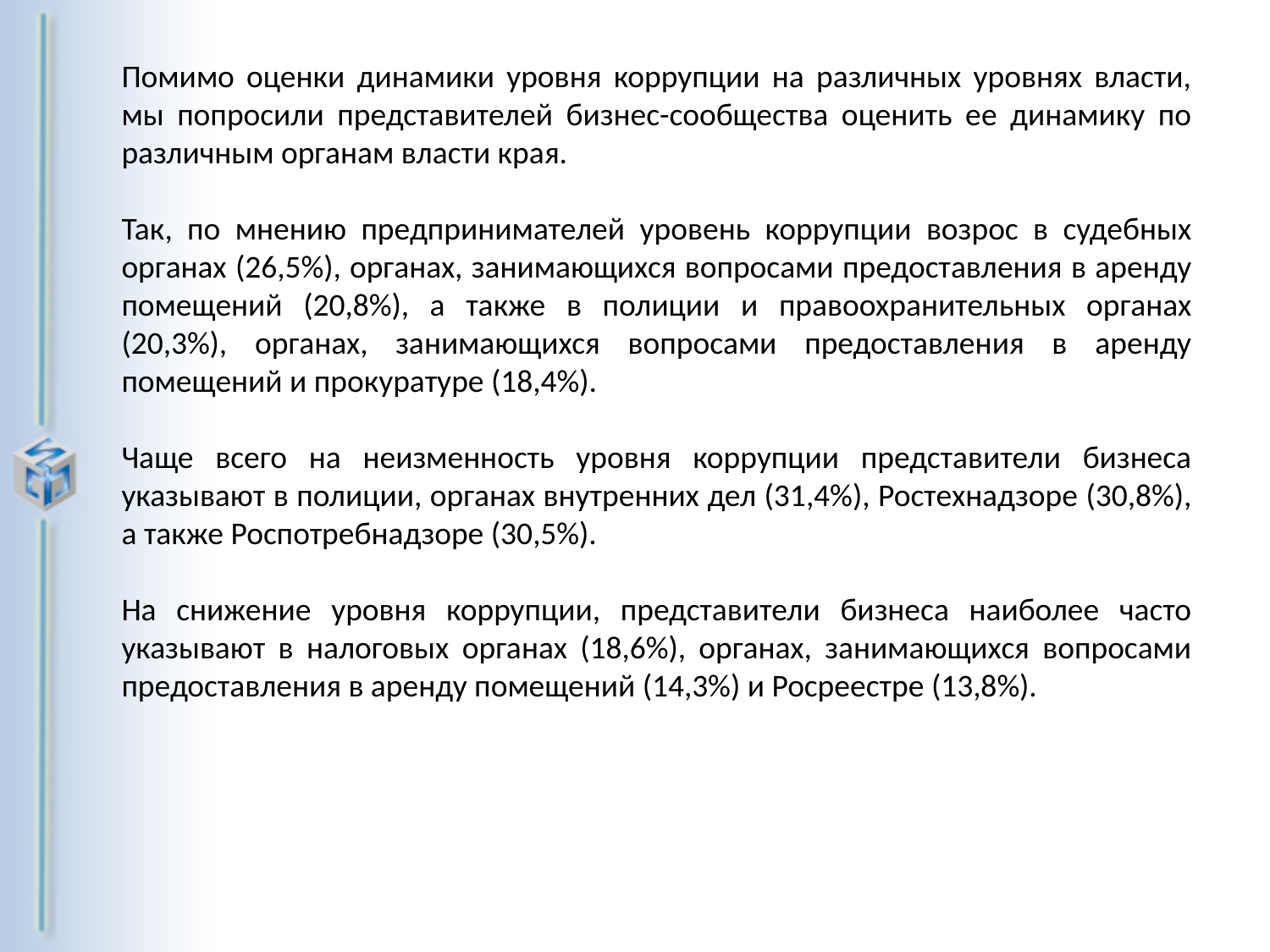

Помимо оценки динамики уровня коррупции на различных уровнях власти, мы попросили представителей бизнес-сообщества оценить ее динамику по различным органам власти края.

Так, по мнению предпринимателей уровень коррупции возрос в судебных органах (26,5%), органах, занимающихся вопросами предоставления в аренду помещений (20,8%), а также в полиции и правоохранительных органах (20,3%), органах, занимающихся вопросами предоставления в аренду помещений и прокуратуре (18,4%).

Чаще всего на неизменность уровня коррупции представители бизнеса указывают в полиции, органах внутренних дел (31,4%), Ростехнадзоре (30,8%), а также Роспотребнадзоре (30,5%).

На снижение уровня коррупции, представители бизнеса наиболее часто указывают в налоговых органах (18,6%), органах, занимающихся вопросами предоставления в аренду помещений (14,3%) и Росреестре (13,8%).